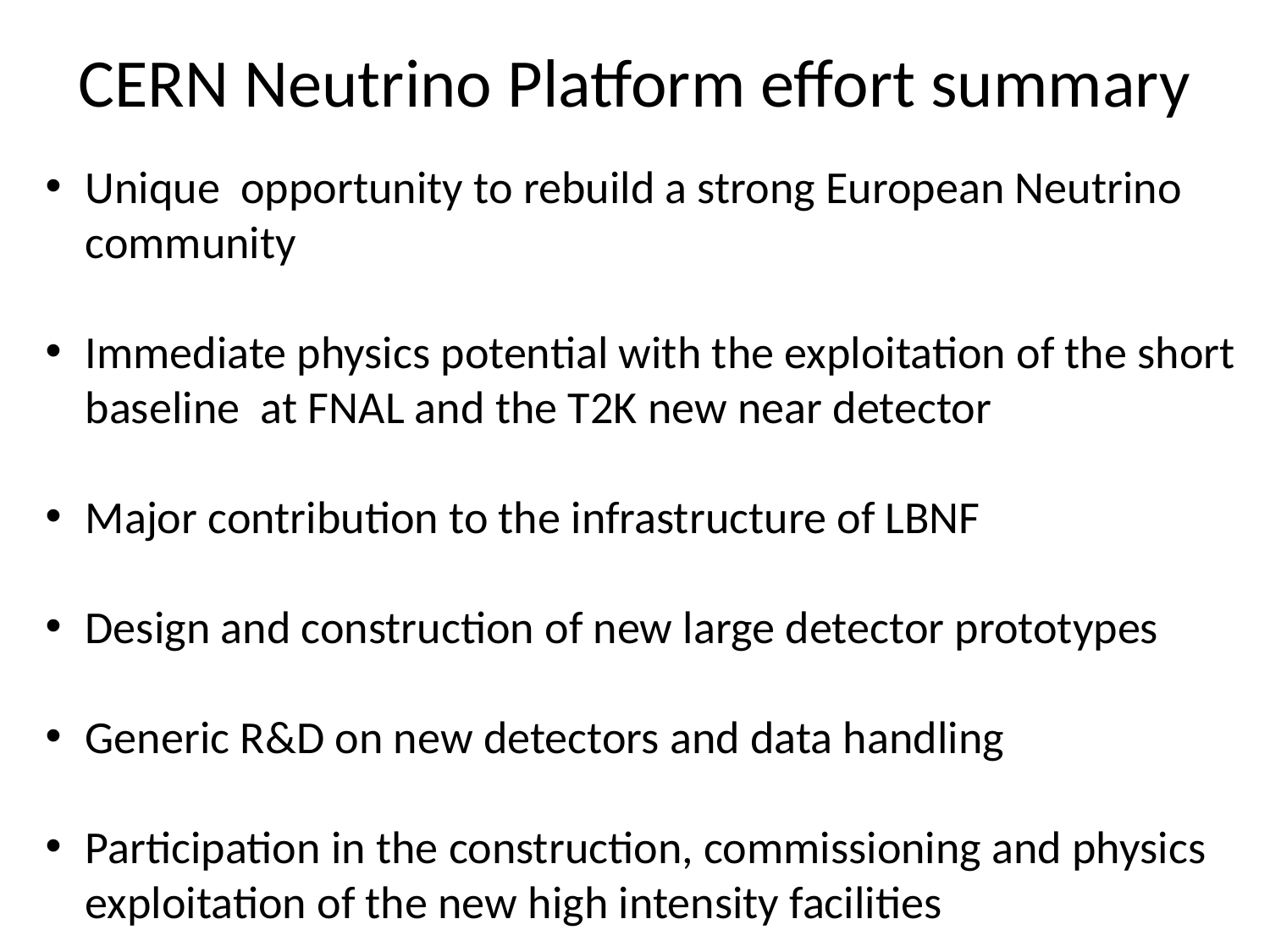

# CERN Neutrino Platform effort summary
Unique  opportunity to rebuild a strong European Neutrino community

Immediate physics potential with the exploitation of the short baseline  at FNAL and the T2K new near detector

Major contribution to the infrastructure of LBNF

Design and construction of new large detector prototypes

Generic R&D on new detectors and data handling

Participation in the construction, commissioning and physics exploitation of the new high intensity facilities
30/05/16
25